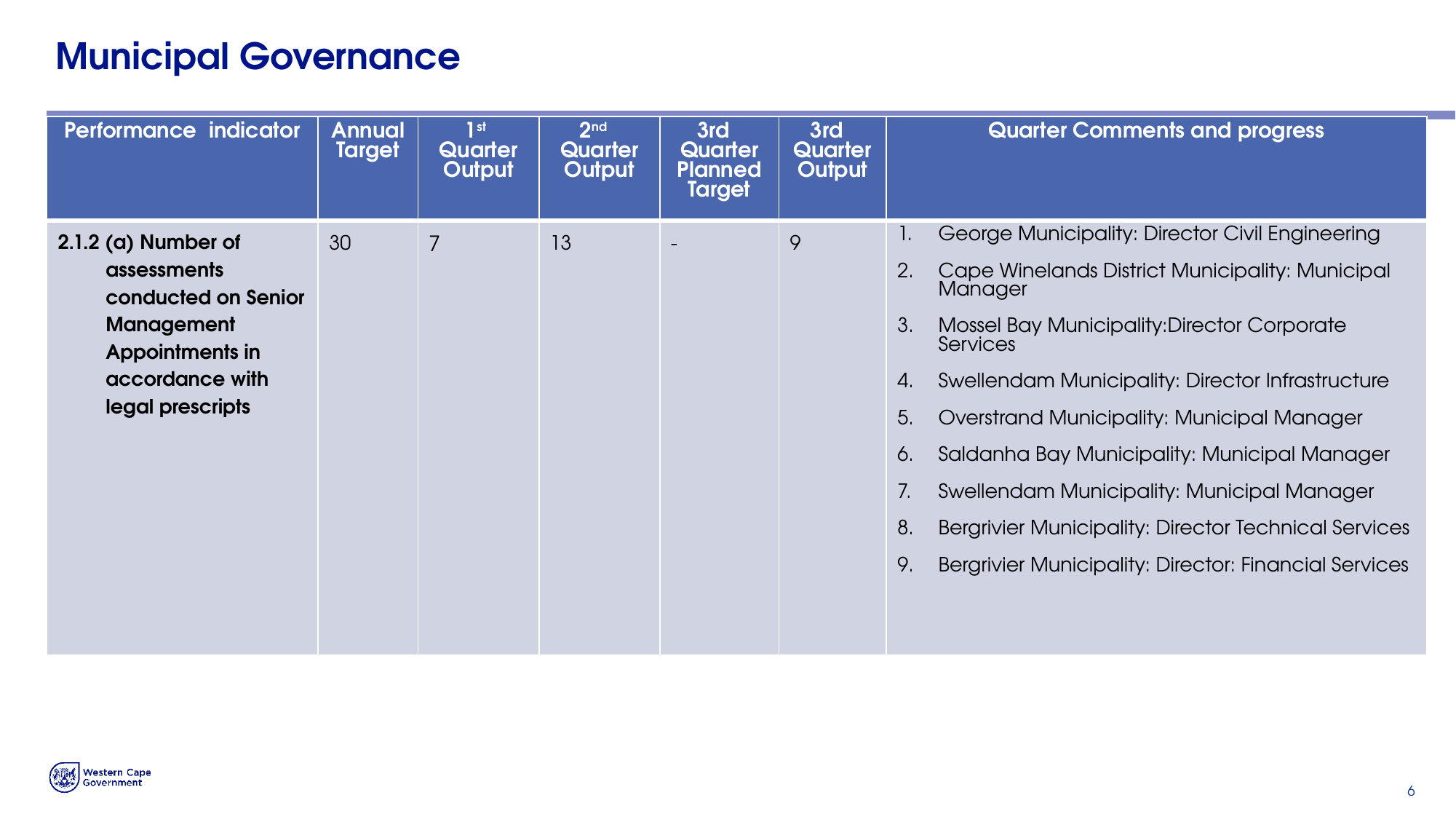

# Municipal Governance
| Performance indicator | Annual Target | 1st Quarter Output | 2nd Quarter Output | 3rd Quarter Planned Target | 3rd Quarter Output | Quarter Comments and progress |
| --- | --- | --- | --- | --- | --- | --- |
| 2.1.2 (a) Number of assessments conducted on Senior Management Appointments in accordance with legal prescripts | 30 | 7 | 13 | - | 9 | George Municipality: Director Civil Engineering Cape Winelands District Municipality: Municipal Manager Mossel Bay Municipality:Director Corporate Services Swellendam Municipality: Director Infrastructure Overstrand Municipality: Municipal Manager Saldanha Bay Municipality: Municipal Manager Swellendam Municipality: Municipal Manager Bergrivier Municipality: Director Technical Services Bergrivier Municipality: Director: Financial Services |

6